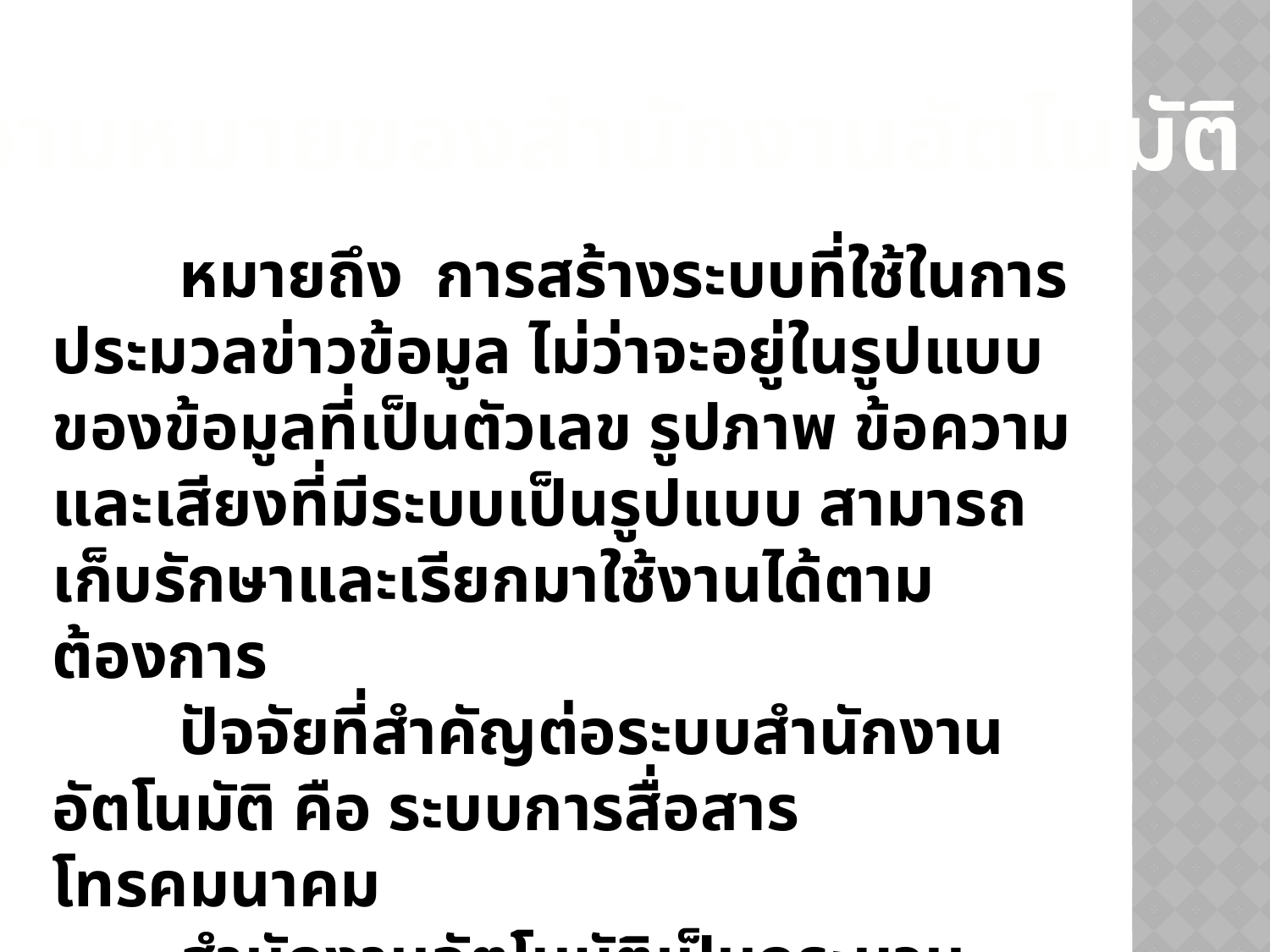

ความหมายของสำนักงานอัตโนมัติ
	หมายถึง  การสร้างระบบที่ใช้ในการประมวลข่าวข้อมูล ไม่ว่าจะอยู่ในรูปแบบของข้อมูลที่เป็นตัวเลข รูปภาพ ข้อความ และเสียงที่มีระบบเป็นรูปแบบ สามารถเก็บรักษาและเรียกมาใช้งานได้ตามต้องการ
	ปัจจัยที่สำคัญต่อระบบสำนักงานอัตโนมัติ คือ ระบบการสื่อสารโทรคมนาคม
	สำนักงานอัตโนมัติเป็นกระบวนการนำเอาเทคโนโลยีมาช่วยคนในสำนักงานให้ทำงานได้อย่างมีประสิทธิภาพมากขึ้น